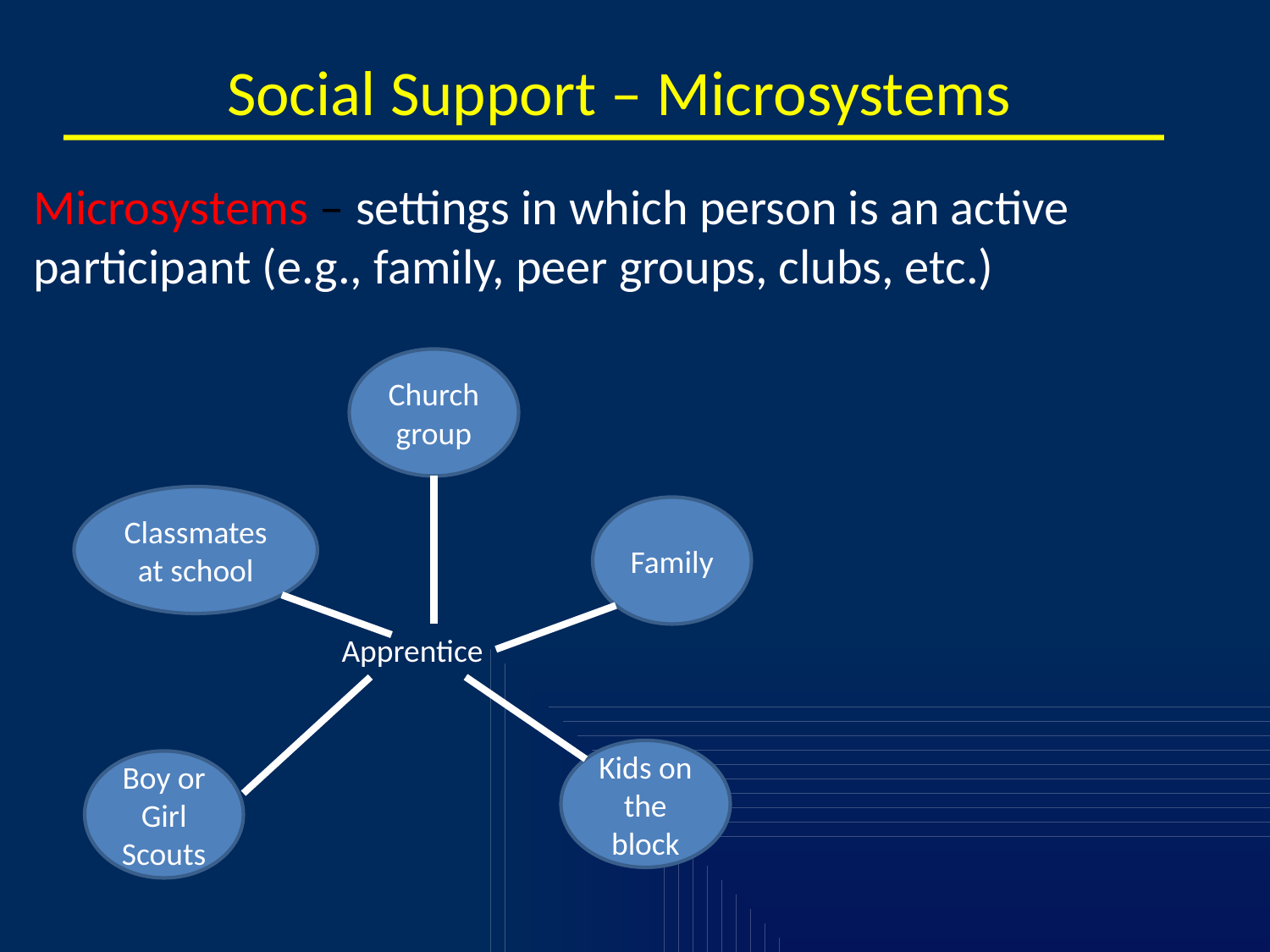

# Social Support – Microsystems

Microsystems – settings in which person is an active participant (e.g., family, peer groups, clubs, etc.)
Church group
Classmates at school
Family
Apprentice
Kids on the block
Boy or Girl
Scouts